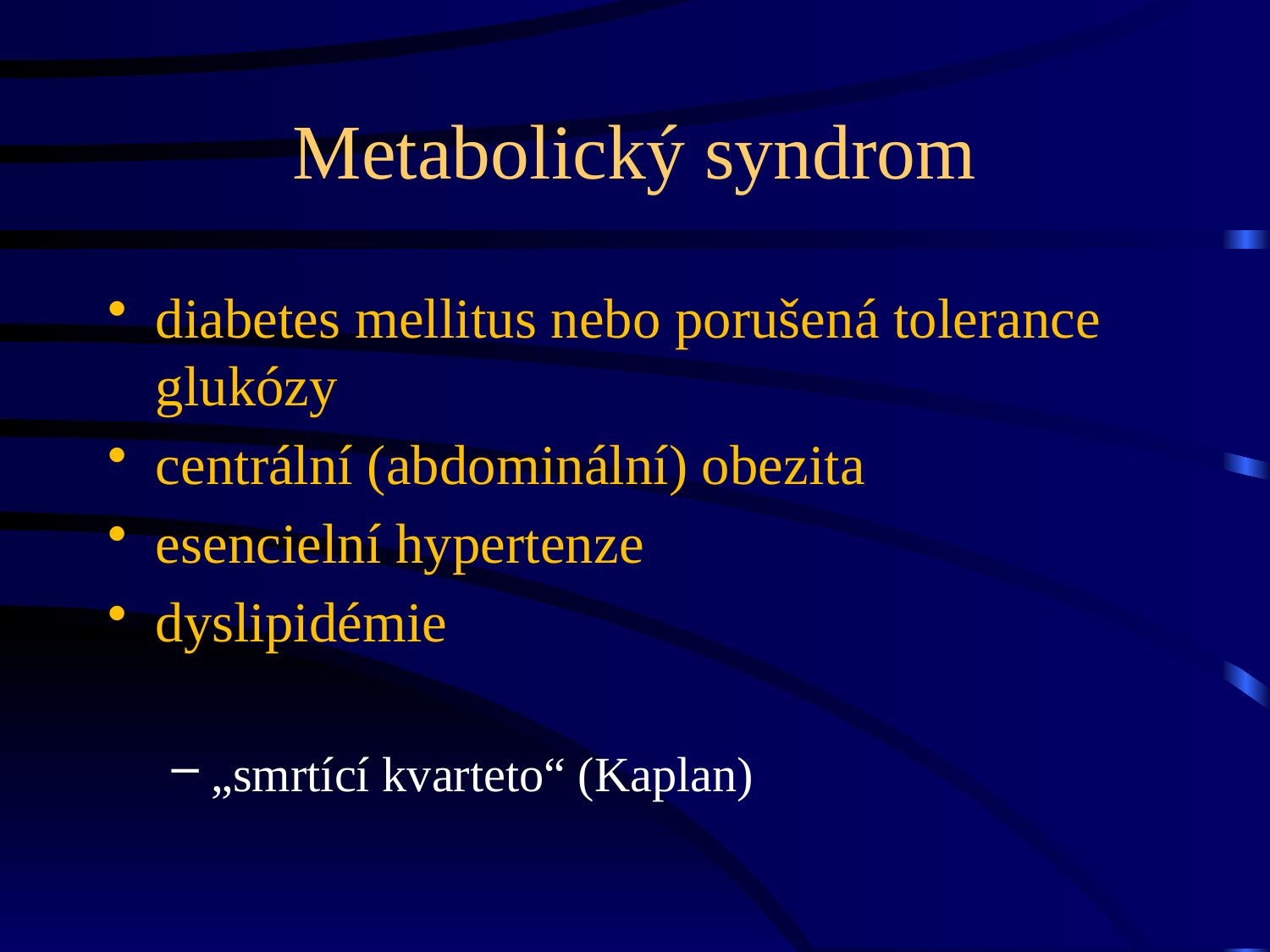

# Metabolický syndrom
diabetes mellitus nebo porušená tolerance glukózy
centrální (abdominální) obezita
esencielní hypertenze
dyslipidémie

„smrtící kvarteto“ (Kaplan)